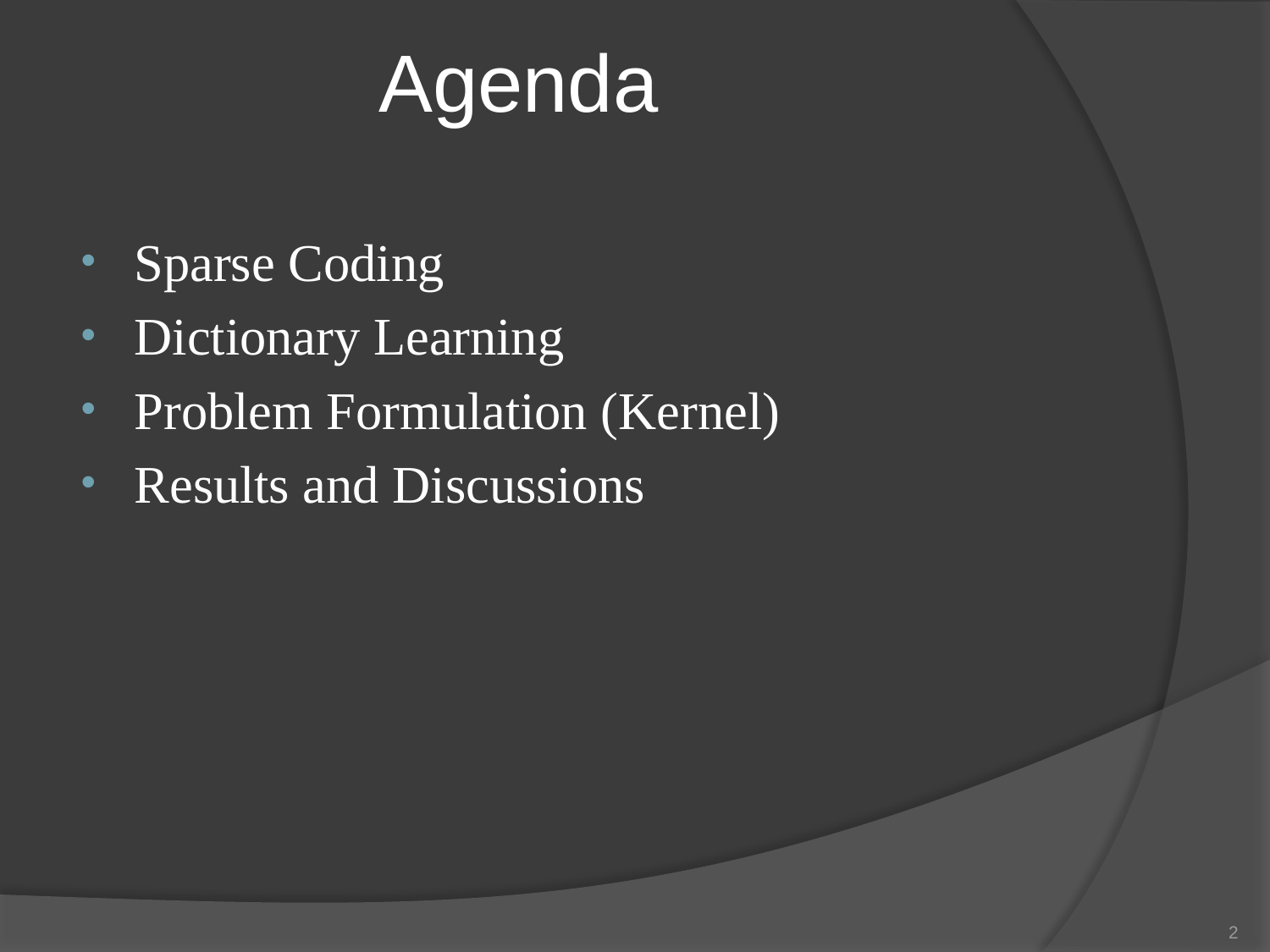

# Agenda
Sparse Coding
Dictionary Learning
Problem Formulation (Kernel)
Results and Discussions
2